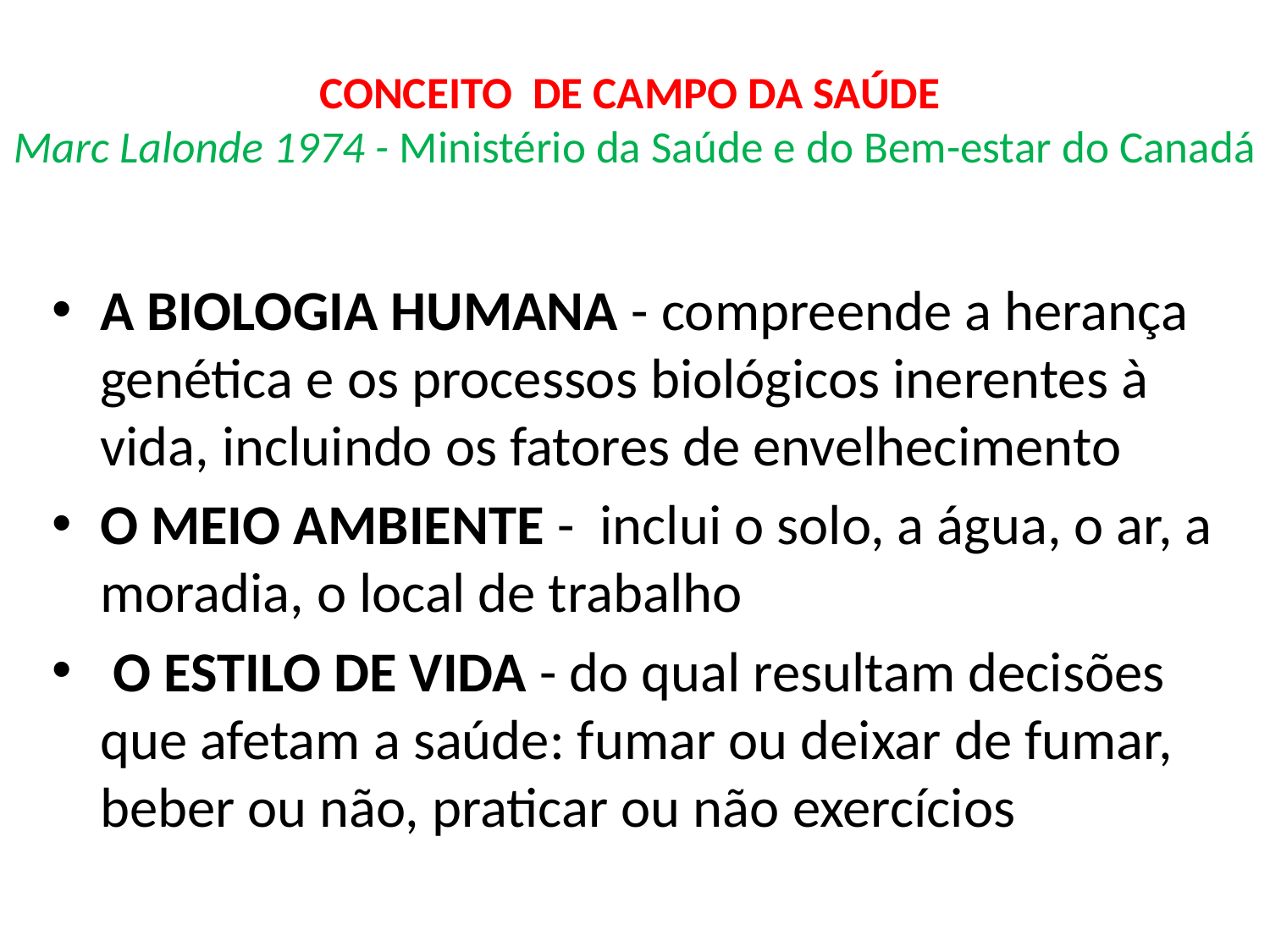

# CONCEITO  DE CAMPO DA SAÚDE Marc Lalonde 1974 - Ministério da Saúde e do Bem-estar do Canadá
A BIOLOGIA HUMANA - compreende a herança genética e os processos biológicos inerentes à vida, incluindo os fatores de envelhecimento
O MEIO AMBIENTE -  inclui o solo, a água, o ar, a moradia, o local de trabalho
 O ESTILO DE VIDA - do qual resultam decisões que afetam a saúde: fumar ou deixar de fumar, beber ou não, praticar ou não exercícios